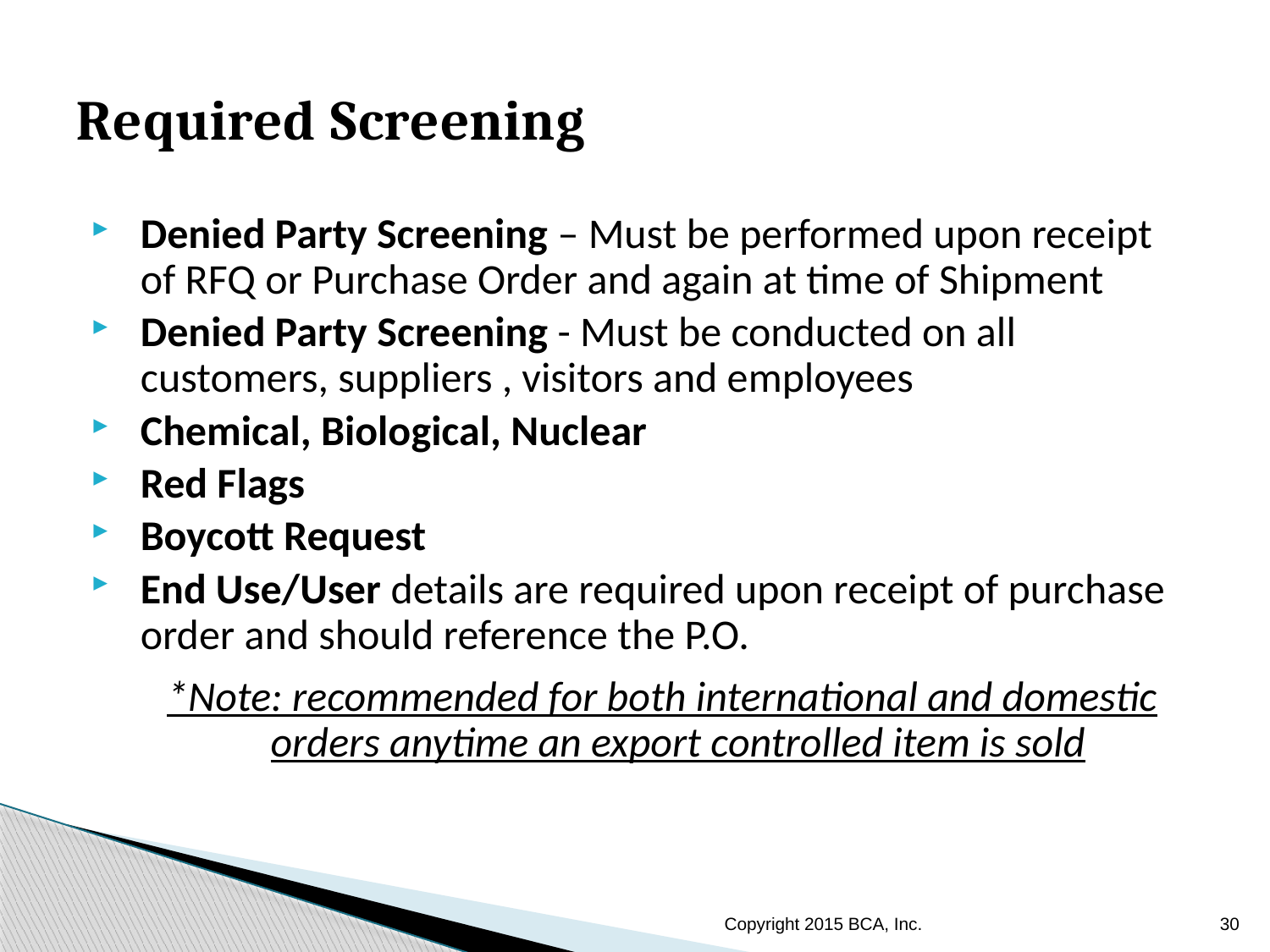

# Required Screening
Denied Party Screening – Must be performed upon receipt of RFQ or Purchase Order and again at time of Shipment
Denied Party Screening - Must be conducted on all customers, suppliers , visitors and employees
Chemical, Biological, Nuclear
Red Flags
Boycott Request
End Use/User details are required upon receipt of purchase order and should reference the P.O.
*Note: recommended for both international and domestic orders anytime an export controlled item is sold

Copyright 2015 BCA, Inc.
30